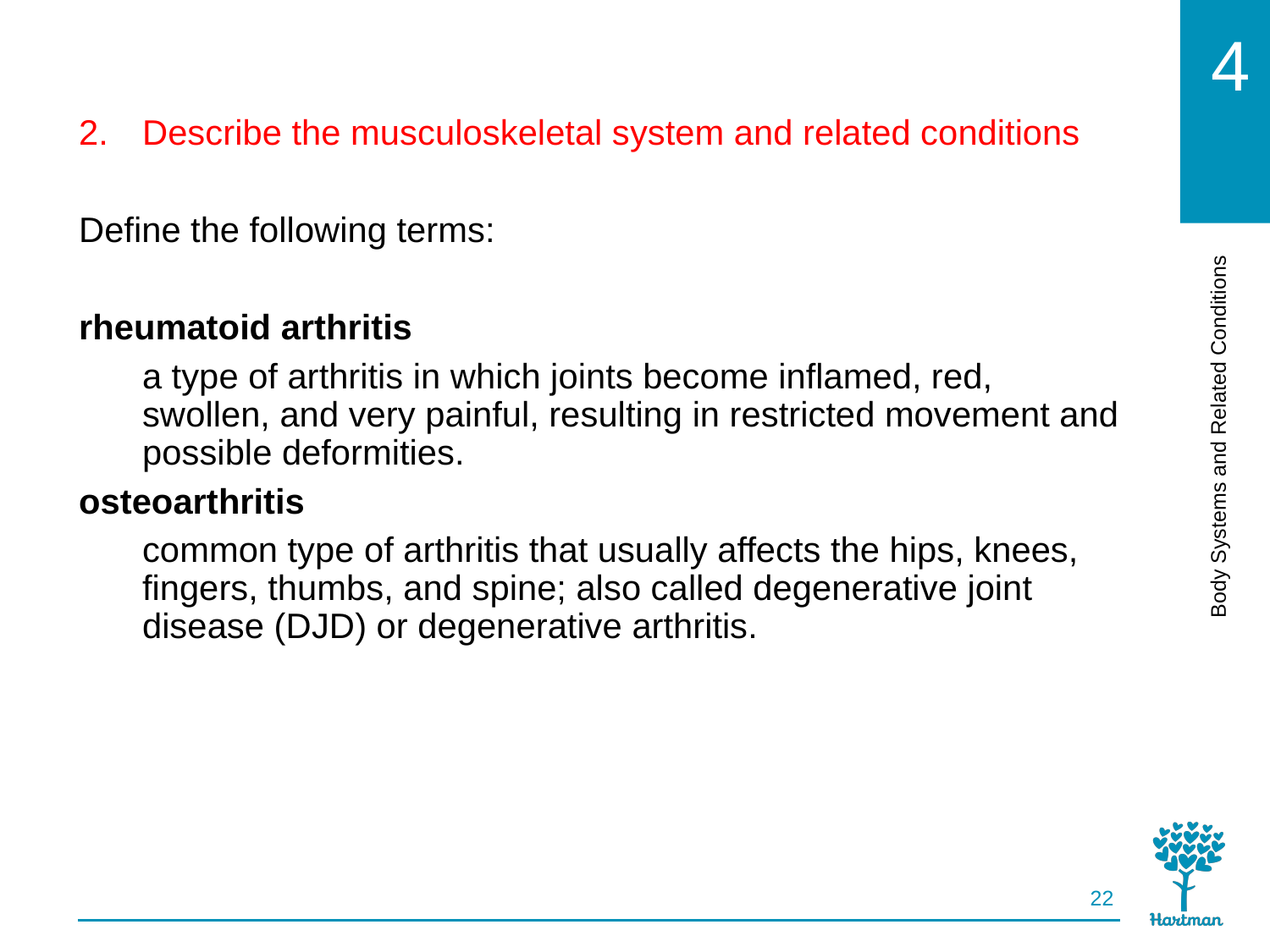

# LO2, key terms 3
Describe the musculoskeletal system and related conditions

Define the following terms:

rheumatoid arthritis
a type of arthritis in which joints become inflamed, red, swollen, and very painful, resulting in restricted movement and possible deformities.
osteoarthritis
common type of arthritis that usually affects the hips, knees, fingers, thumbs, and spine; also called degenerative joint disease (DJD) or degenerative arthritis.

22